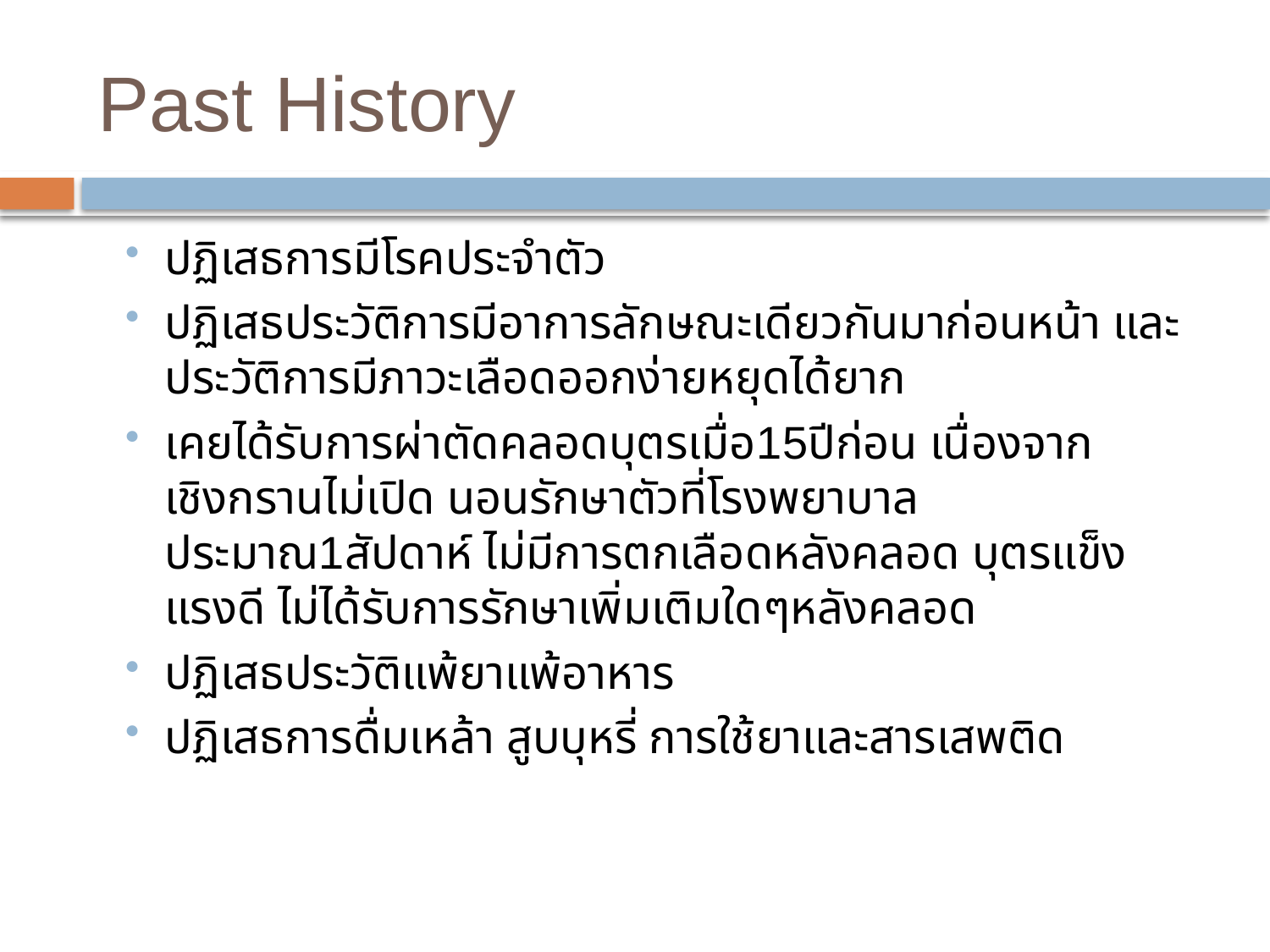

# Past History
ปฏิเสธการมีโรคประจำตัว
ปฏิเสธประวัติการมีอาการลักษณะเดียวกันมาก่อนหน้า และประวัติการมีภาวะเลือดออกง่ายหยุดได้ยาก
เคยได้รับการผ่าตัดคลอดบุตรเมื่อ15ปีก่อน เนื่องจากเชิงกรานไม่เปิด นอนรักษาตัวที่โรงพยาบาลประมาณ1สัปดาห์ ไม่มีการตกเลือดหลังคลอด บุตรแข็งแรงดี ไม่ได้รับการรักษาเพิ่มเติมใดๆหลังคลอด
ปฏิเสธประวัติแพ้ยาแพ้อาหาร
ปฏิเสธการดื่มเหล้า สูบบุหรี่ การใช้ยาและสารเสพติด